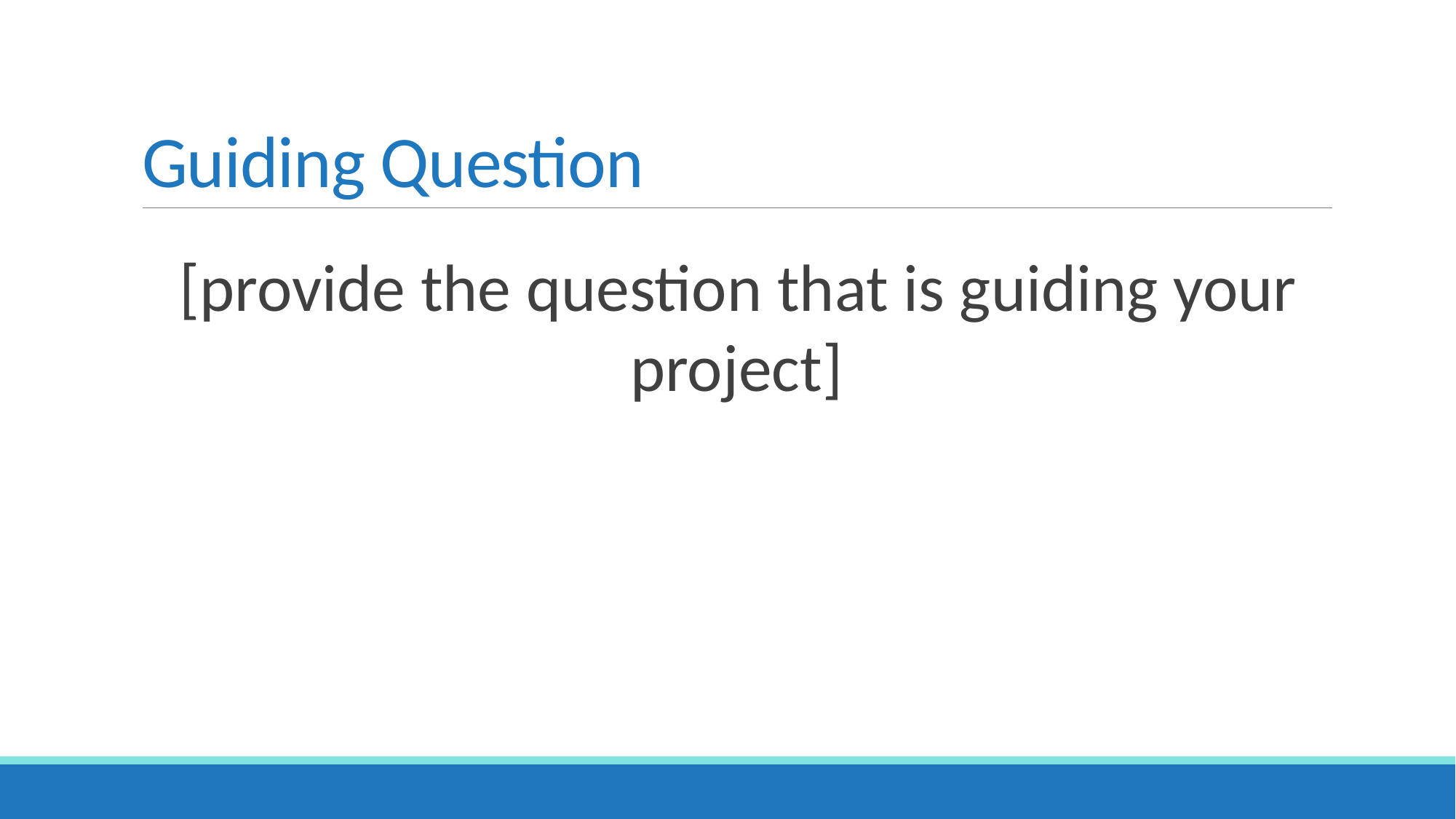

# Guiding Question
[provide the question that is guiding your project]